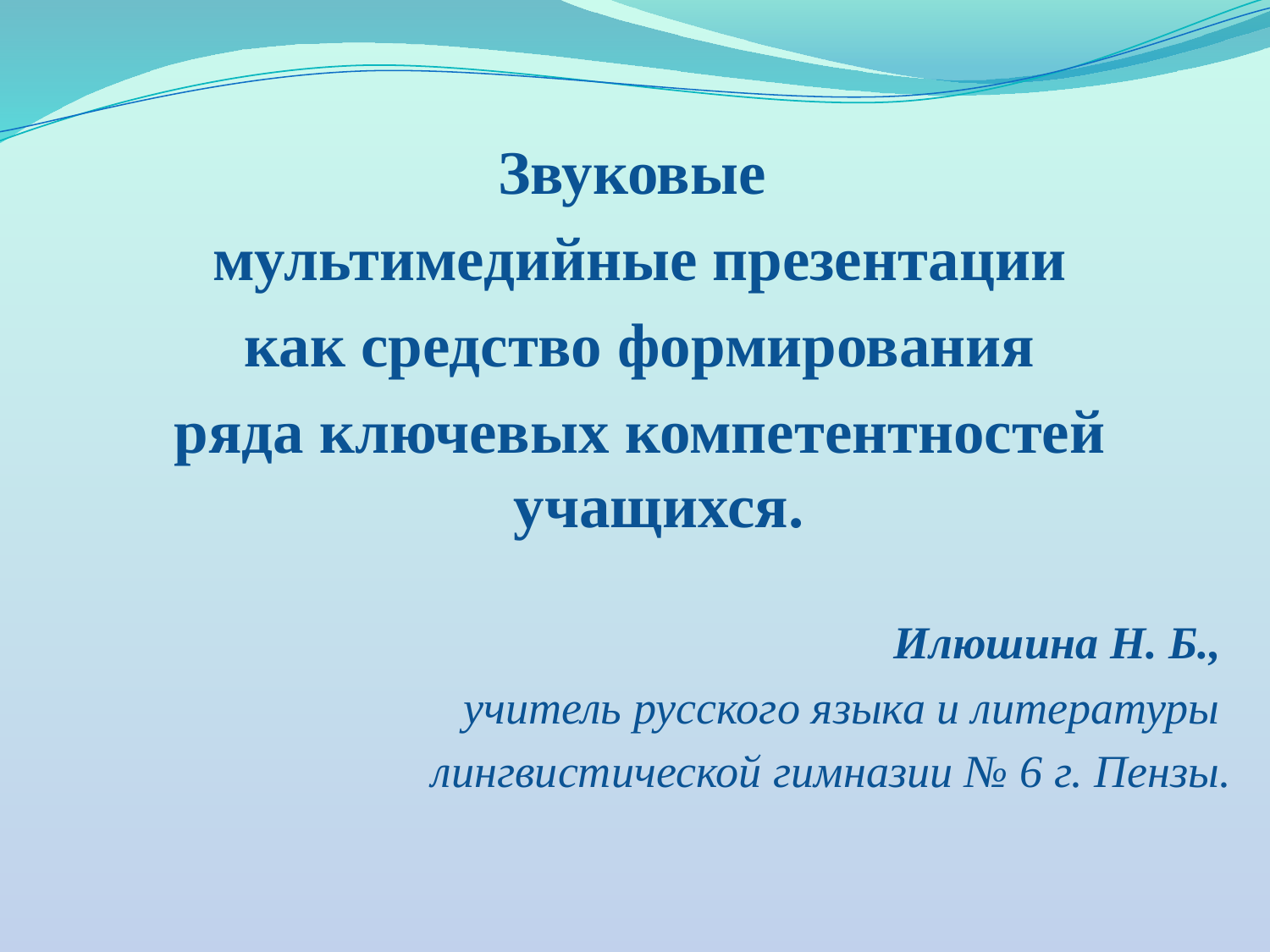

#
Звуковые
мультимедийные презентации
 как средство формирования
ряда ключевых компетентностей учащихся.

Илюшина Н. Б.,
учитель русского языка и литературы
лингвистической гимназии № 6 г. Пензы.